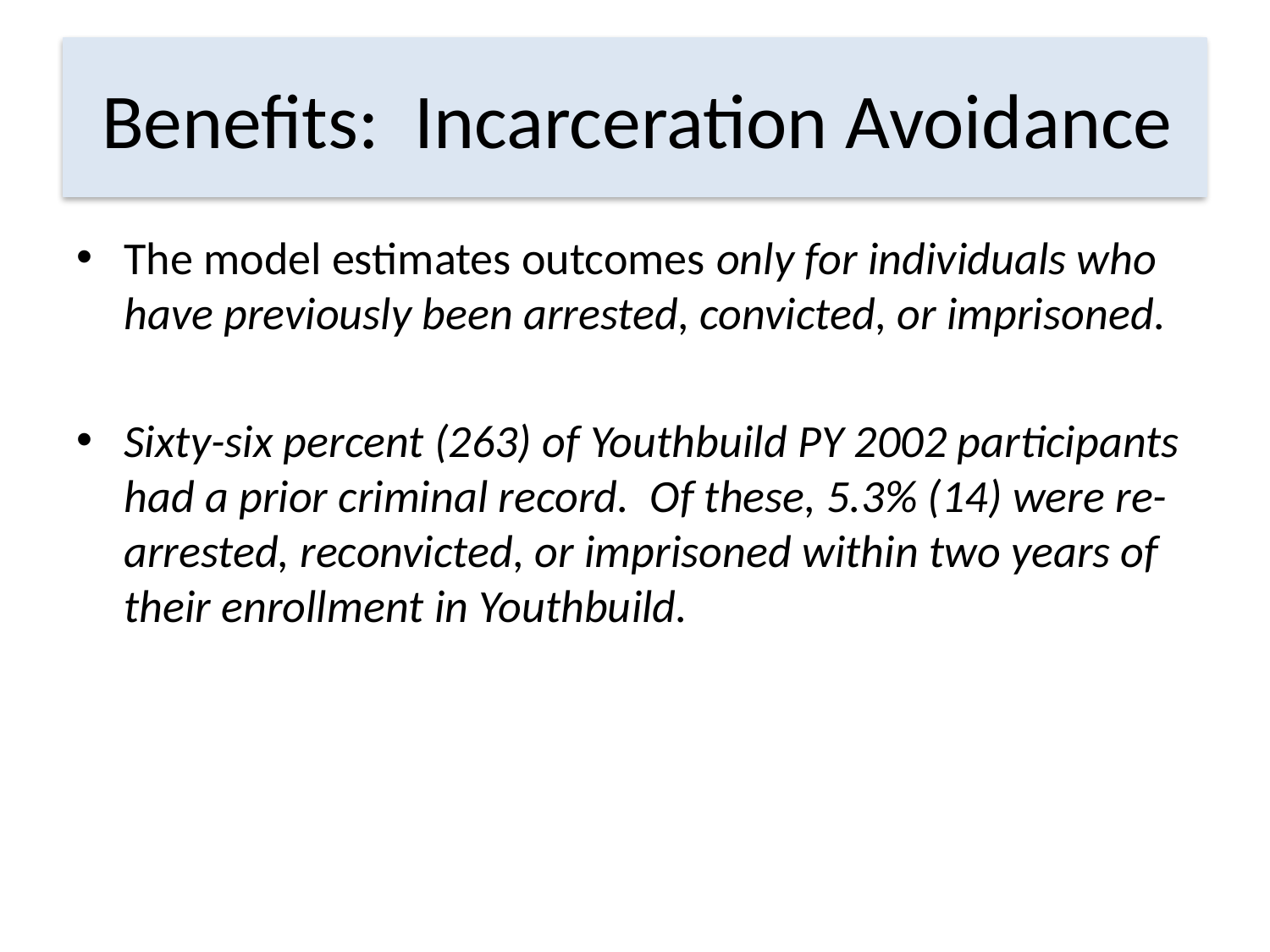

# Benefits:  Incarceration Avoidance
The model estimates outcomes only for individuals who have previously been arrested, convicted, or imprisoned.

Sixty-six percent (263) of Youthbuild PY 2002 participants had a prior criminal record.  Of these, 5.3% (14) were re-arrested, reconvicted, or imprisoned within two years of their enrollment in Youthbuild.